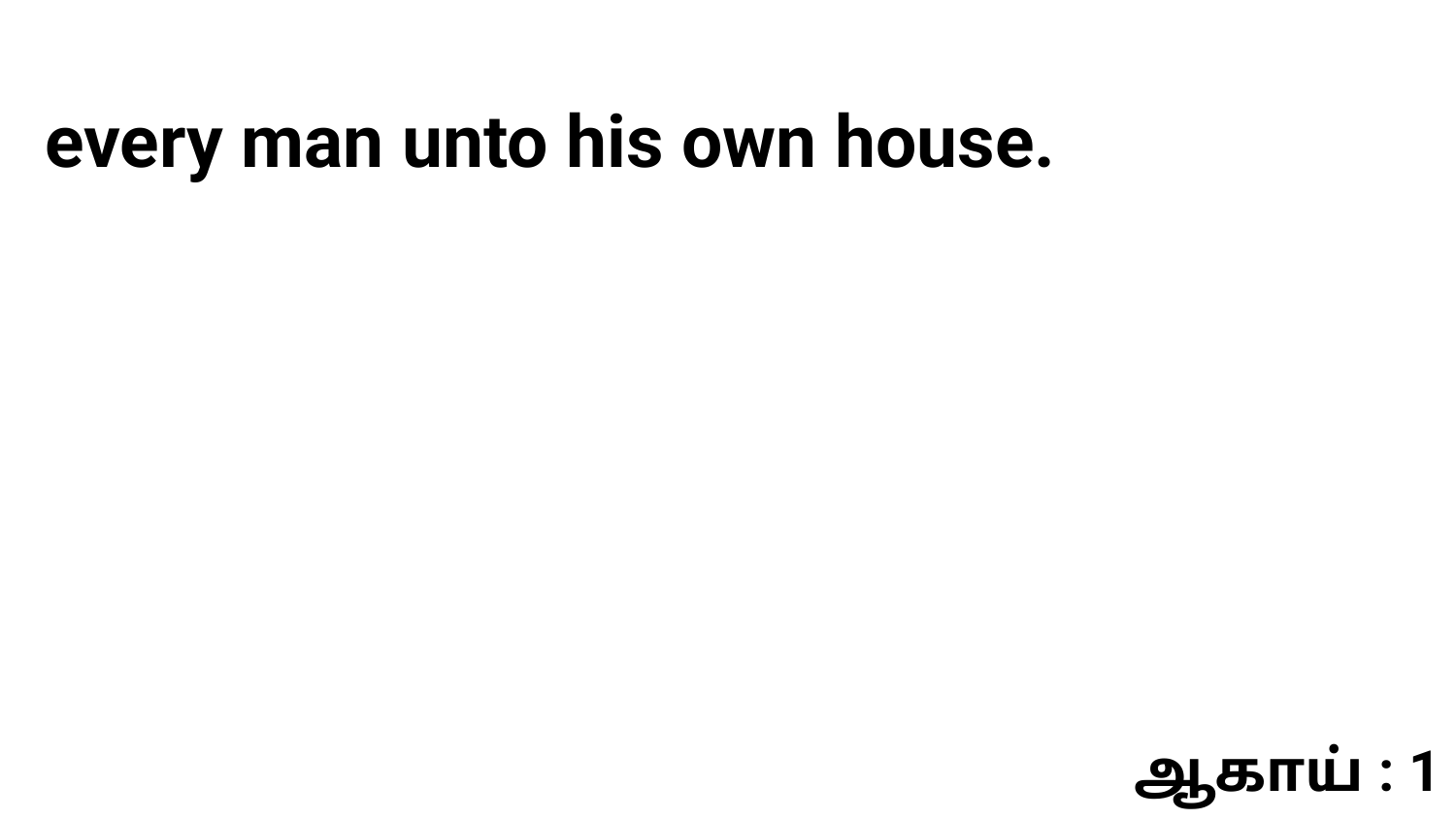

every man unto his own house.
ஆகாய் : 1